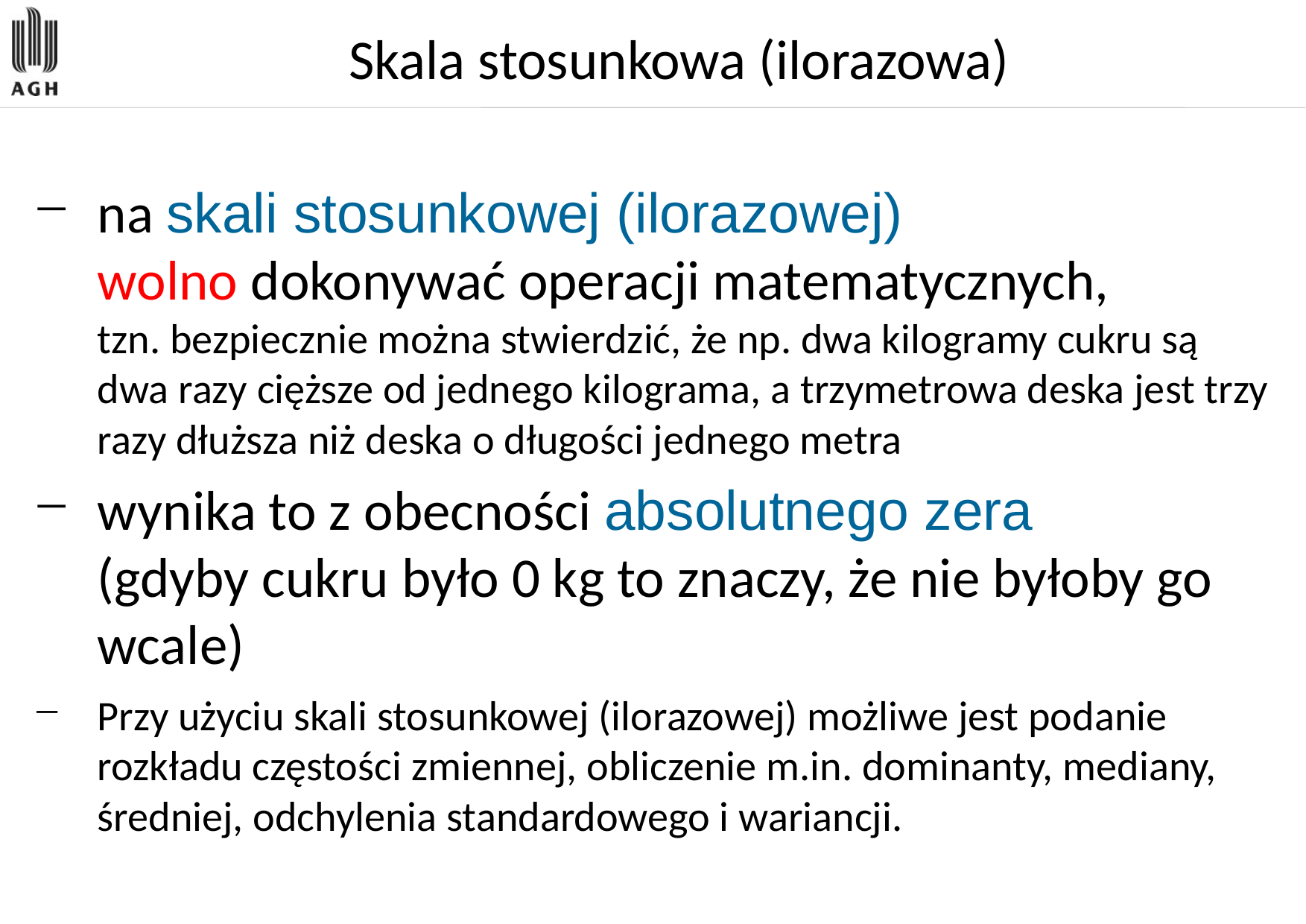

# Skala stosunkowa (ilorazowa)
na skali stosunkowej (ilorazowej)
wolno dokonywać operacji matematycznych,
tzn. bezpiecznie można stwierdzić, że np. dwa kilogramy cukru są dwa razy cięższe od jednego kilograma, a trzymetrowa deska jest trzy razy dłuższa niż deska o długości jednego metra
wynika to z obecności absolutnego zera
(gdyby cukru było 0 kg to znaczy, że nie byłoby go wcale)
Przy użyciu skali stosunkowej (ilorazowej) możliwe jest podanie rozkładu częstości zmiennej, obliczenie m.in. dominanty, mediany, średniej, odchylenia standardowego i wariancji.